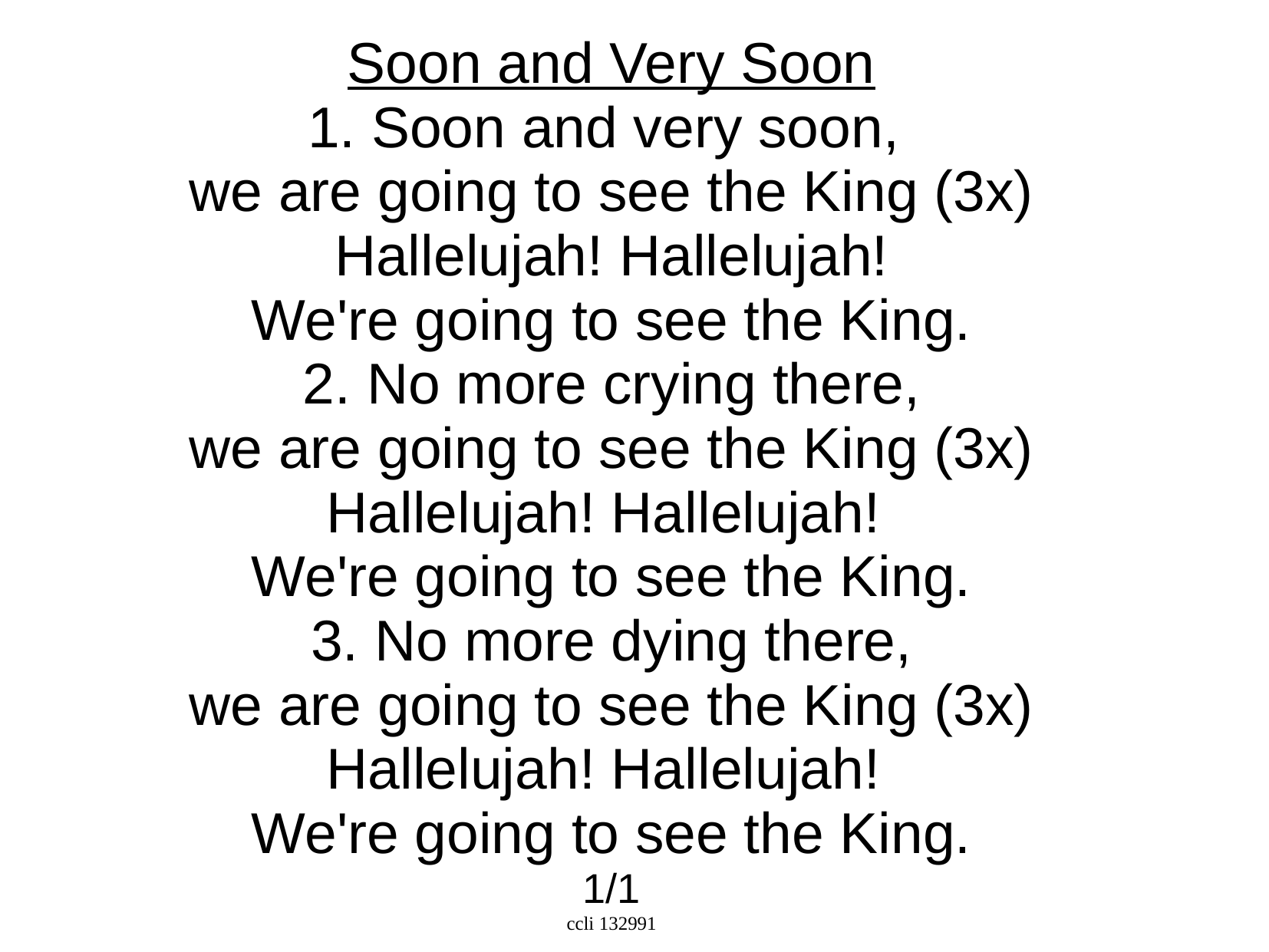

Soon and Very Soon
1. Soon and very soon,
we are going to see the King (3x)
 Hallelujah! Hallelujah!
We're going to see the King.
 2. No more crying there,
we are going to see the King (3x)
Hallelujah! Hallelujah!
We're going to see the King.
 3. No more dying there,
we are going to see the King (3x)
Hallelujah! Hallelujah!
We're going to see the King.
1/1
ccli 132991